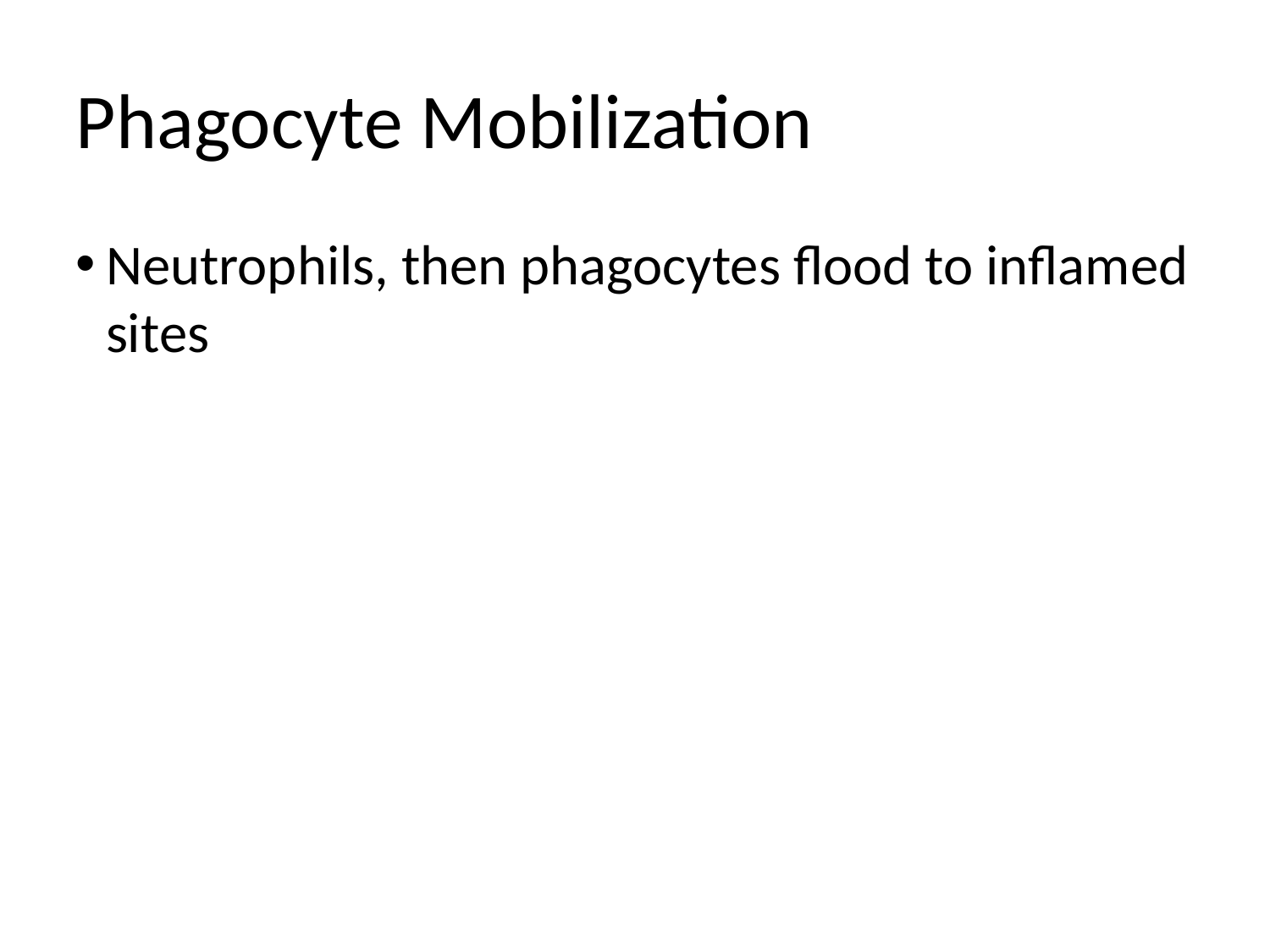

Phagocyte Mobilization
Neutrophils, then phagocytes flood to inflamed sites